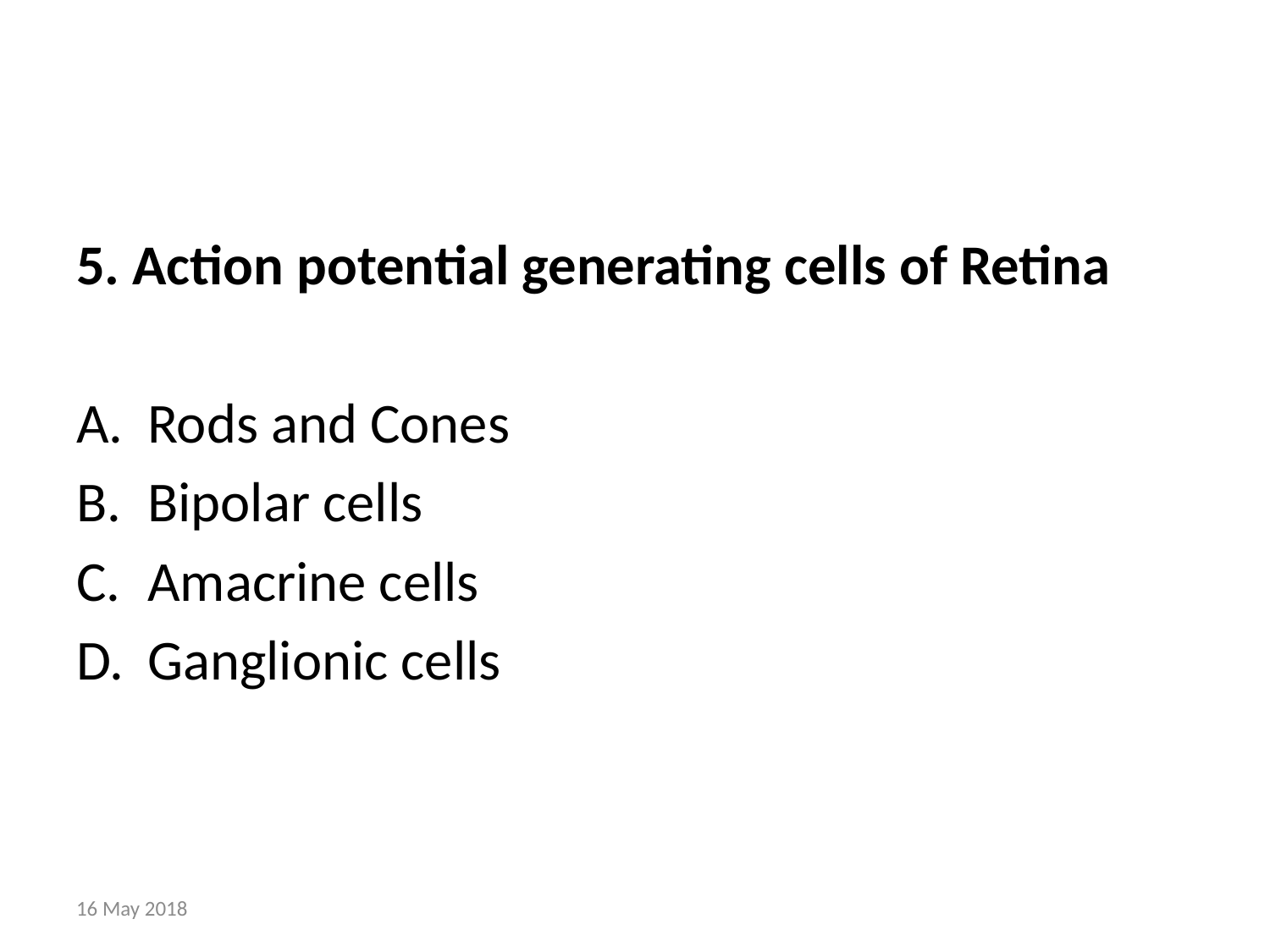

#
5. Action potential generating cells of Retina

Rods and Cones
Bipolar cells
Amacrine cells
Ganglionic cells

16 May 2018